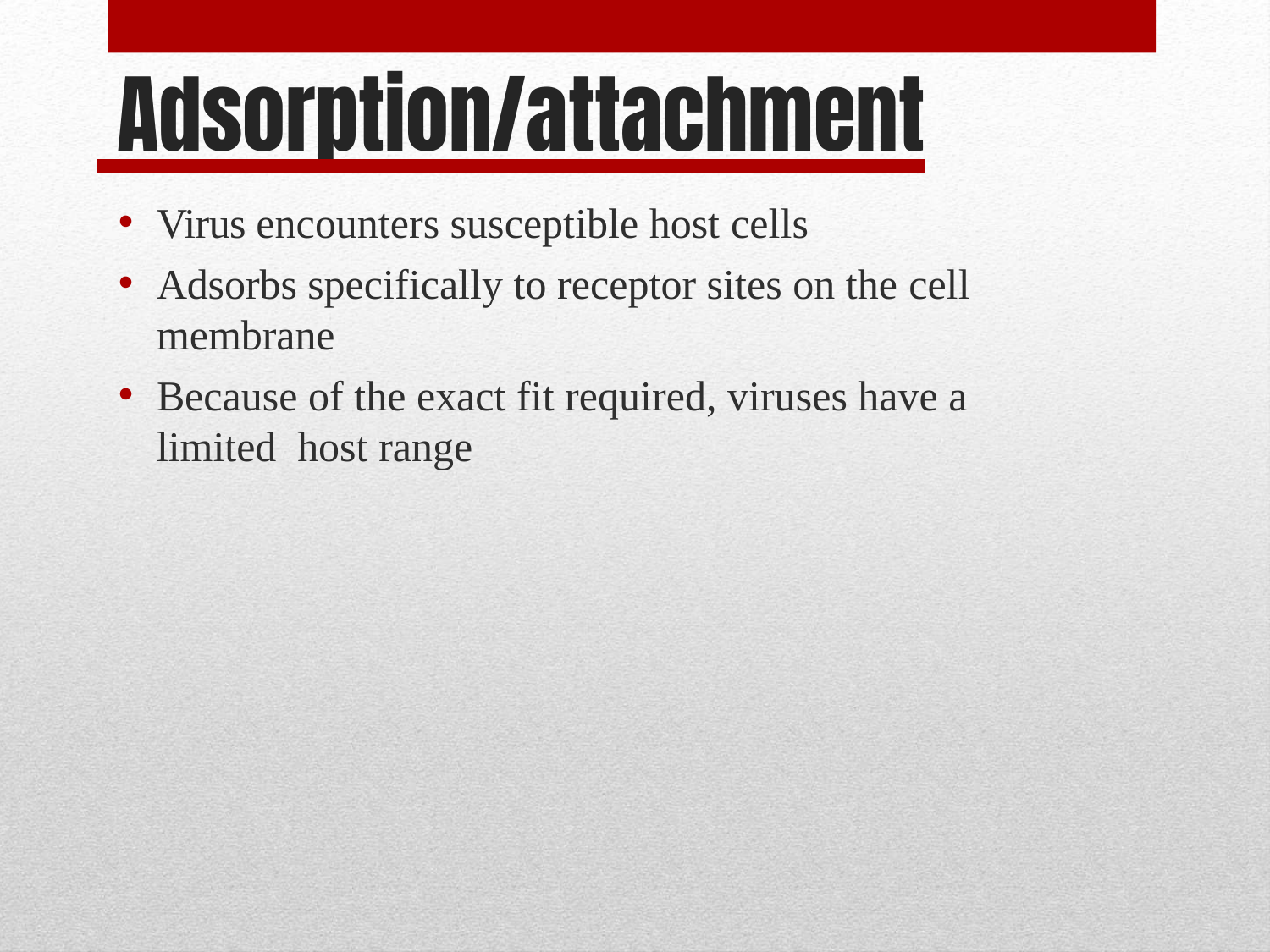

Adsorption/attachment
Virus encounters susceptible host cells
Adsorbs specifically to receptor sites on the cell
membrane
Because of the exact fit required, viruses have a limited  host range